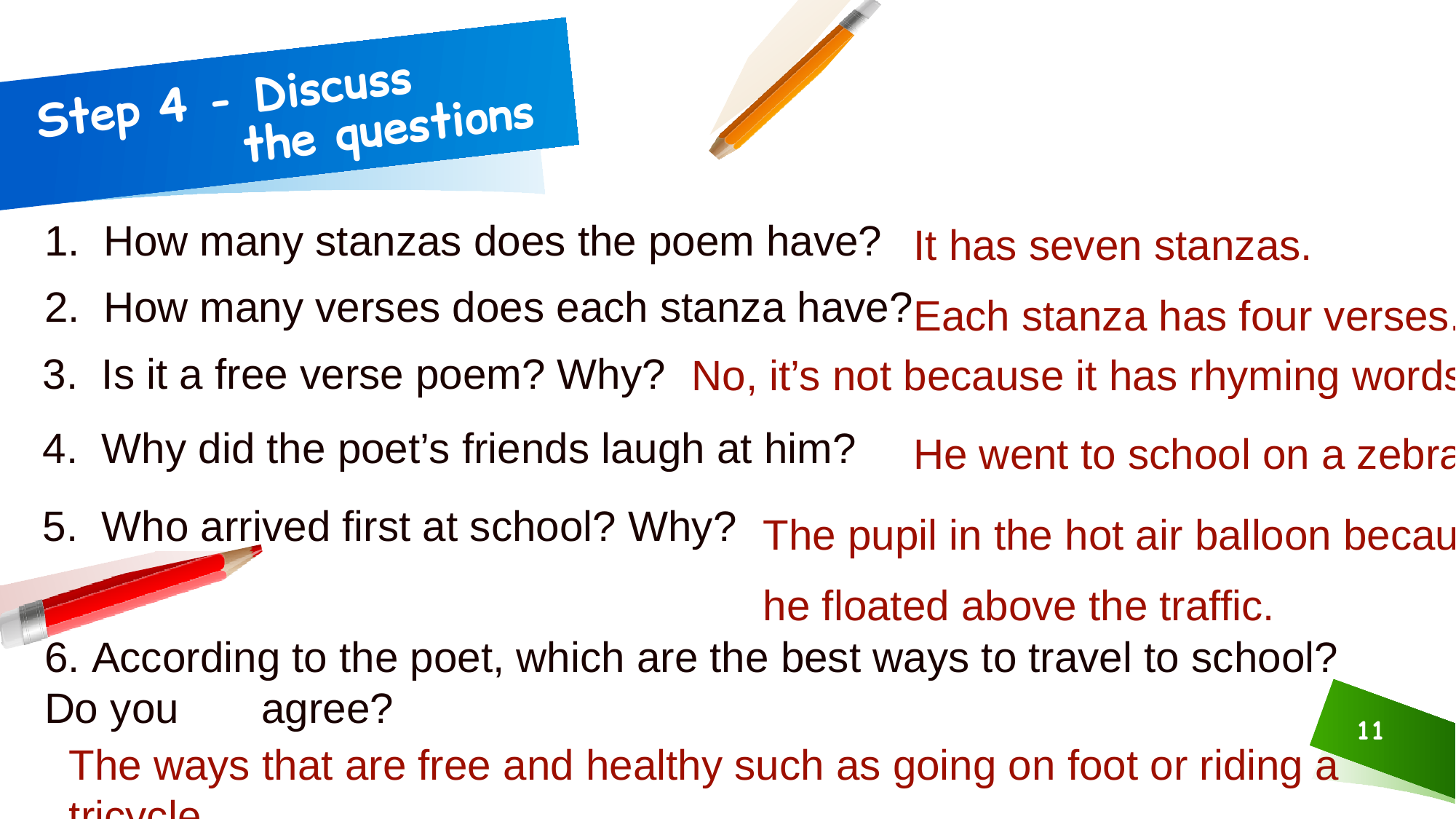

# Step 4 - Discuss 	   	     the questions
It has seven stanzas.
1.  How many stanzas does the poem have?
Each stanza has four verses.
2.  How many verses does each stanza have?
3.  Is it a free verse poem? Why?
No, it’s not because it has rhyming words.
He went to school on a zebra.
4.  Why did the poet’s friends laugh at him?
                                         The pupil in the hot air balloon because
                                         he floated above the traffic.
5.  Who arrived first at school? Why?
6. According to the poet, which are the best ways to travel to school? Do you       agree?

11
The ways that are free and healthy such as going on foot or riding a tricycle.